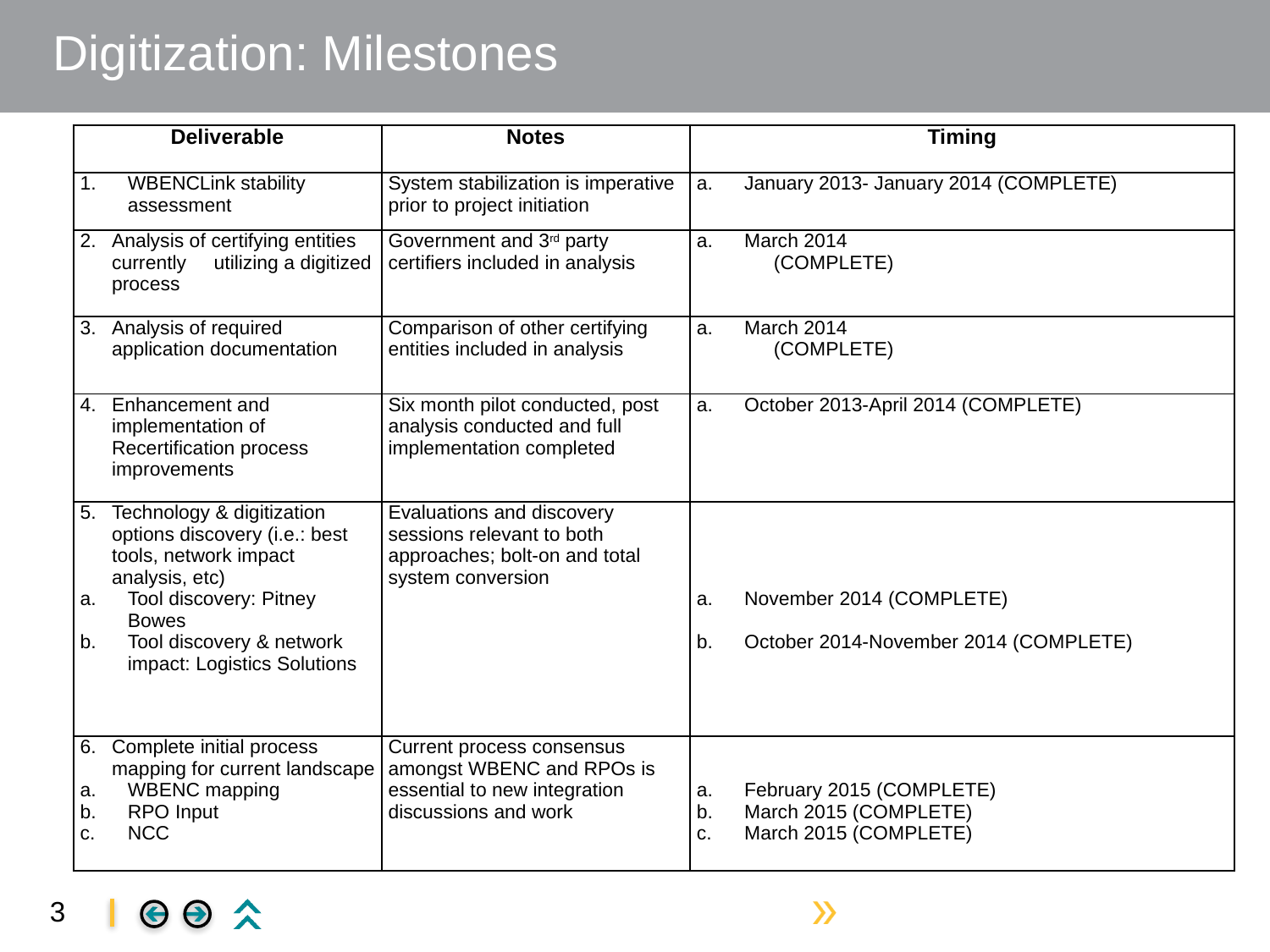

# Digitization: Milestones
| Deliverable | Notes | Timing |
| --- | --- | --- |
| WBENCLink stability assessment | System stabilization is imperative prior to project initiation | January 2013- January 2014 (COMPLETE) |
| Analysis of certifying entities currently utilizing a digitized process | Government and 3rd party certifiers included in analysis | March 2014 (COMPLETE) |
| Analysis of required application documentation | Comparison of other certifying entities included in analysis | March 2014 (COMPLETE) |
| Enhancement and implementation of Recertification process improvements | Six month pilot conducted, post analysis conducted and full implementation completed | October 2013-April 2014 (COMPLETE) |
| Technology & digitization options discovery (i.e.: best tools, network impact analysis, etc) Tool discovery: Pitney Bowes Tool discovery & network impact: Logistics Solutions | Evaluations and discovery sessions relevant to both approaches; bolt-on and total system conversion | November 2014 (COMPLETE)   October 2014-November 2014 (COMPLETE) |
| Complete initial process mapping for current landscape WBENC mapping RPO Input NCC | Current process consensus amongst WBENC and RPOs is essential to new integration discussions and work | February 2015 (COMPLETE) March 2015 (COMPLETE) March 2015 (COMPLETE) |